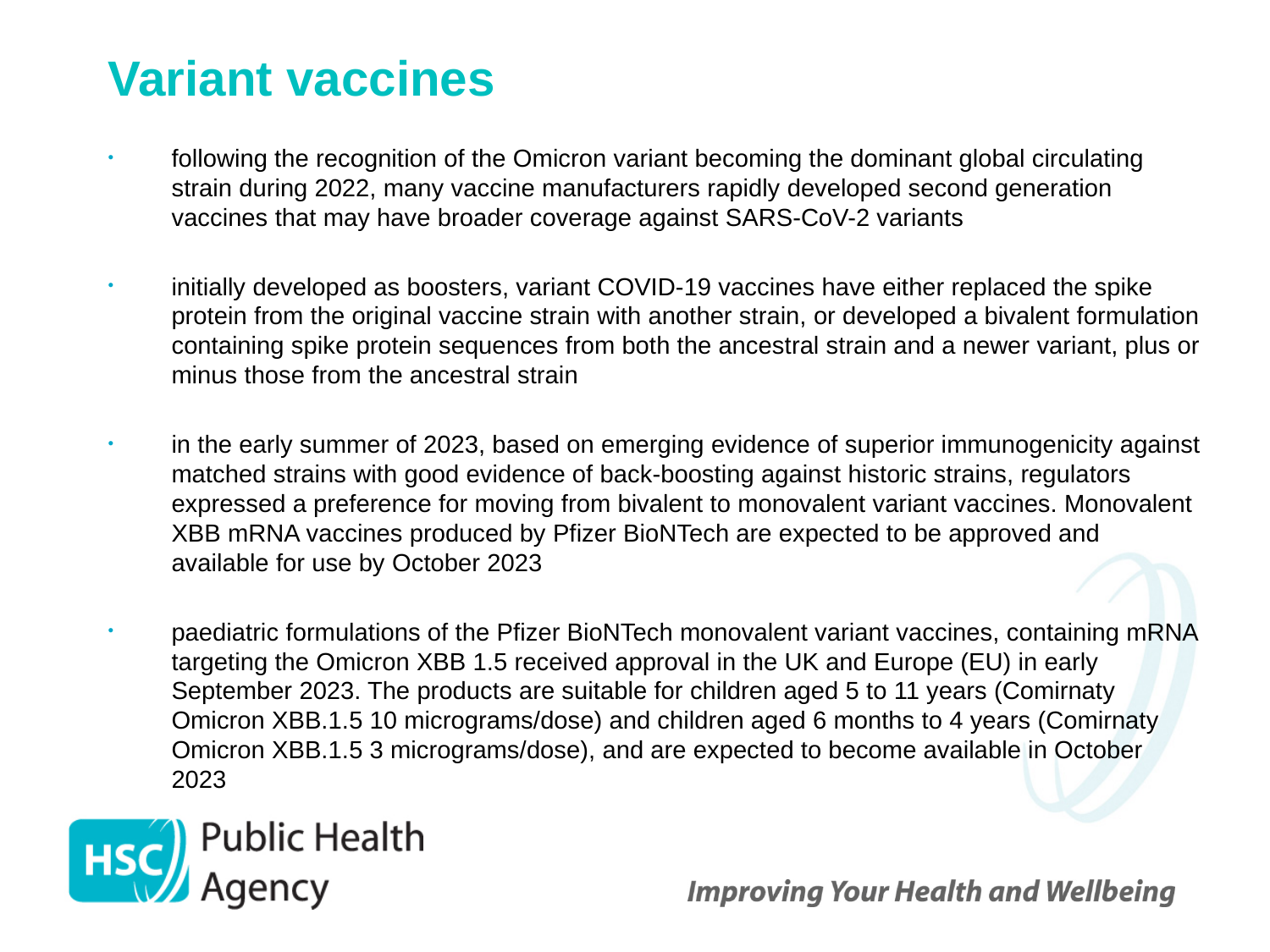

# Variant vaccines
following the recognition of the Omicron variant becoming the dominant global circulating strain during 2022, many vaccine manufacturers rapidly developed second generation vaccines that may have broader coverage against SARS-CoV-2 variants

initially developed as boosters, variant COVID-19 vaccines have either replaced the spike protein from the original vaccine strain with another strain, or developed a bivalent formulation containing spike protein sequences from both the ancestral strain and a newer variant, plus or minus those from the ancestral strain

in the early summer of 2023, based on emerging evidence of superior immunogenicity against matched strains with good evidence of back-boosting against historic strains, regulators expressed a preference for moving from bivalent to monovalent variant vaccines. Monovalent XBB mRNA vaccines produced by Pfizer BioNTech are expected to be approved and available for use by October 2023

paediatric formulations of the Pfizer BioNTech monovalent variant vaccines, containing mRNA targeting the Omicron XBB 1.5 received approval in the UK and Europe (EU) in early September 2023. The products are suitable for children aged 5 to 11 years (Comirnaty Omicron XBB.1.5 10 micrograms/dose) and children aged 6 months to 4 years (Comirnaty Omicron XBB.1.5 3 micrograms/dose), and are expected to become available in October 2023